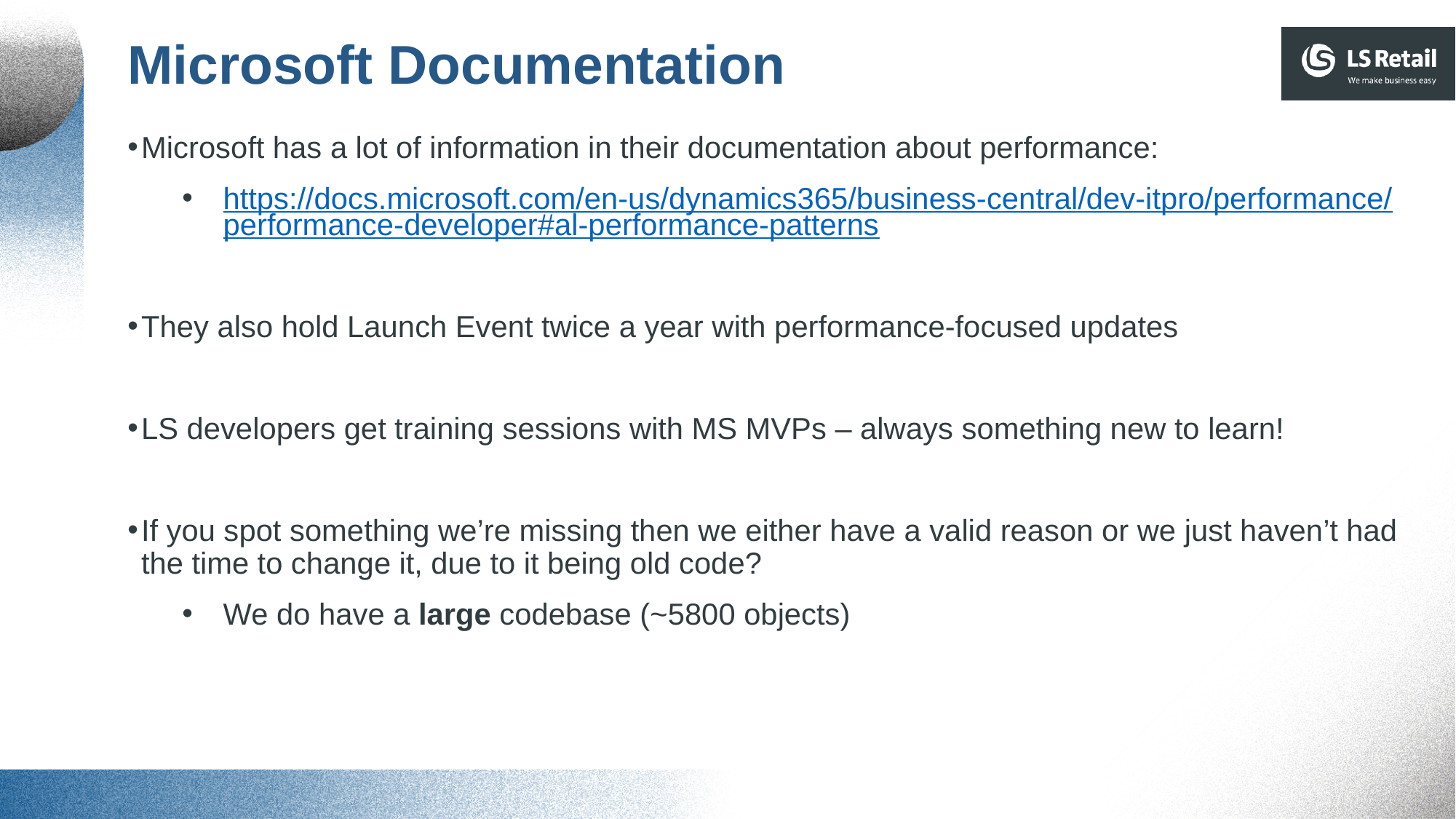

Microsoft Documentation
Microsoft has a lot of information in their documentation about performance:
https://docs.microsoft.com/en-us/dynamics365/business-central/dev-itpro/performance/performance-developer#al-performance-patterns

They also hold Launch Event twice a year with performance-focused updates

LS developers get training sessions with MS MVPs – always something new to learn!

If you spot something we’re missing then we either have a valid reason or we just haven’t had the time to change it, due to it being old code?
We do have a large codebase (~5800 objects)